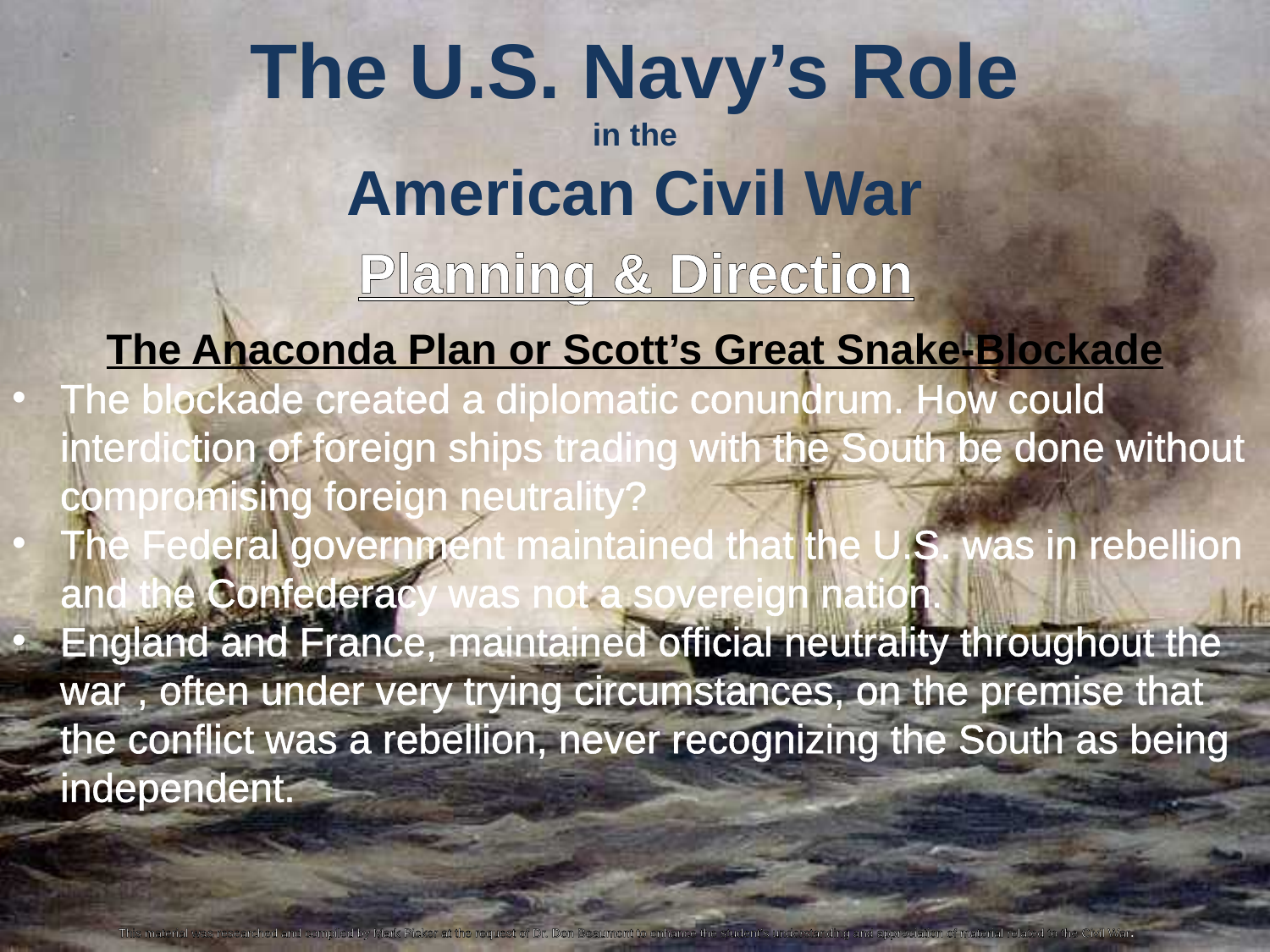

The U.S. Navy’s Role
in the
American Civil War
Planning & Direction
The Anaconda Plan or Scott’s Great Snake-Blockade
The blockade created a diplomatic conundrum. How could interdiction of foreign ships trading with the South be done without compromising foreign neutrality?
The Federal government maintained that the U.S. was in rebellion and the Confederacy was not a sovereign nation.
England and France, maintained official neutrality throughout the war , often under very trying circumstances, on the premise that the conflict was a rebellion, never recognizing the South as being independent.
This material was researched and compiled by Mark Picker at the request of Dr. Don Beaumont to enhance the student’s understanding and appreciation of material related to the Civil War.